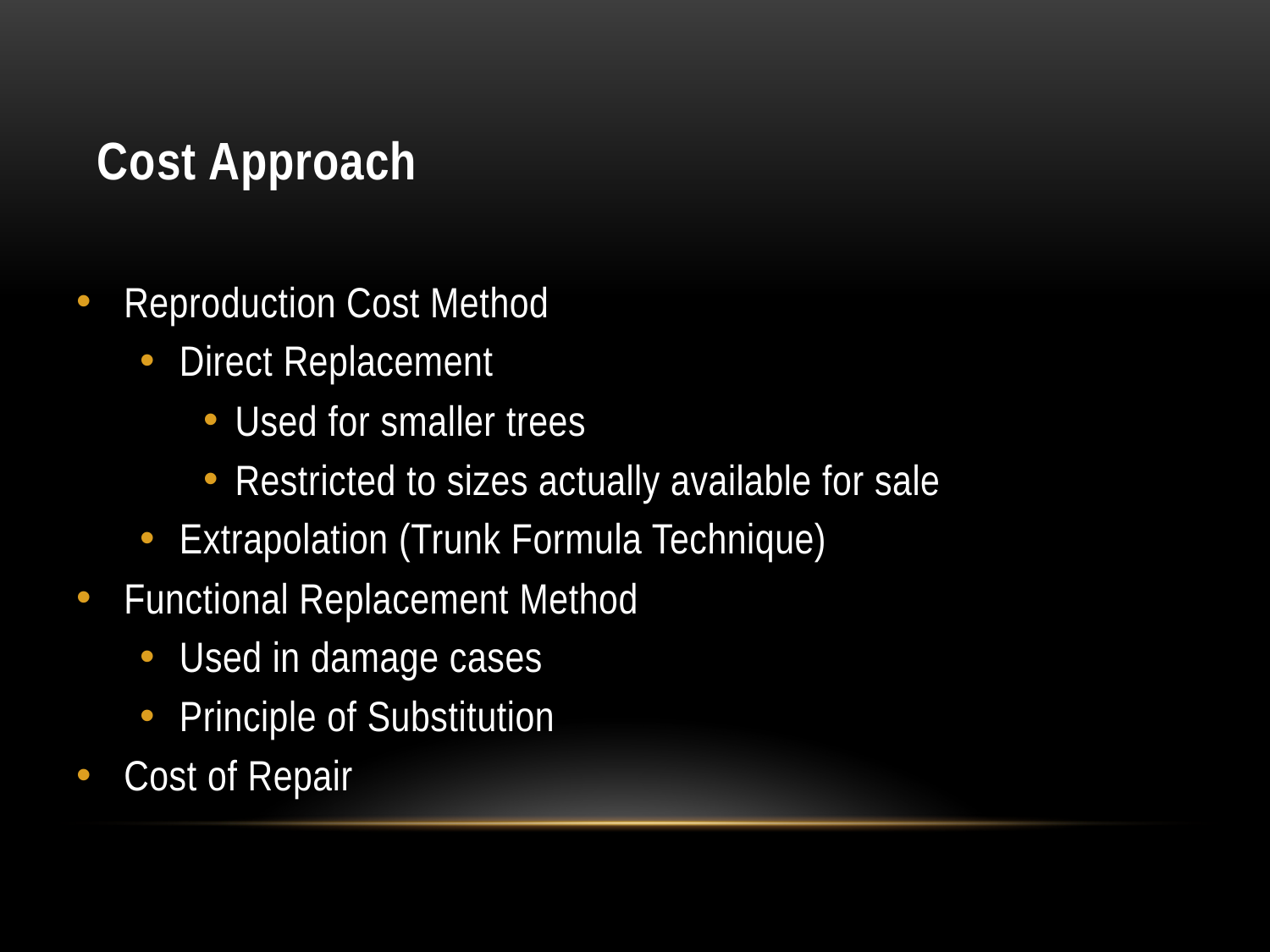

# Cost Approach
Reproduction Cost Method
Direct Replacement
Used for smaller trees
Restricted to sizes actually available for sale
Extrapolation (Trunk Formula Technique)
Functional Replacement Method
Used in damage cases
Principle of Substitution
Cost of Repair